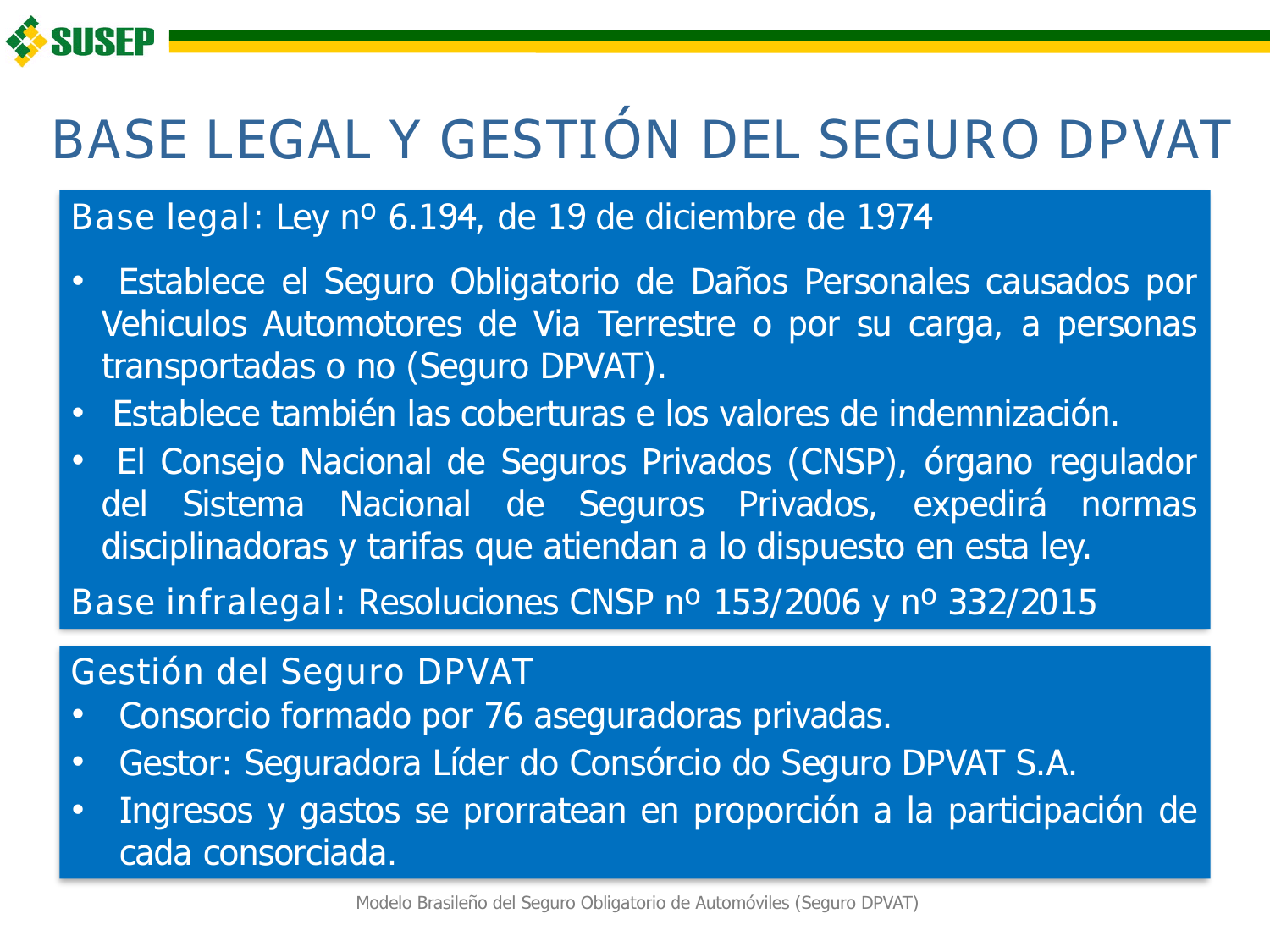

# BASE LEGAL Y GESTIÓN DEL SEGURO DPVAT
Base legal: Ley nº 6.194, de 19 de diciembre de 1974

 Establece el Seguro Obligatorio de Daños Personales causados por Vehiculos Automotores de Via Terrestre o por su carga, a personas transportadas o no (Seguro DPVAT).
 Establece también las coberturas e los valores de indemnización.
 El Consejo Nacional de Seguros Privados (CNSP), órgano regulador del Sistema Nacional de Seguros Privados, expedirá normas disciplinadoras y tarifas que atiendan a lo dispuesto en esta ley.

Base infralegal: Resoluciones CNSP nº 153/2006 y nº 332/2015
Gestión del Seguro DPVAT
Consorcio formado por 76 aseguradoras privadas.
Gestor: Seguradora Líder do Consórcio do Seguro DPVAT S.A.
Ingresos y gastos se prorratean en proporción a la participación de cada consorciada.
Modelo Brasileño del Seguro Obligatorio de Automóviles (Seguro DPVAT)